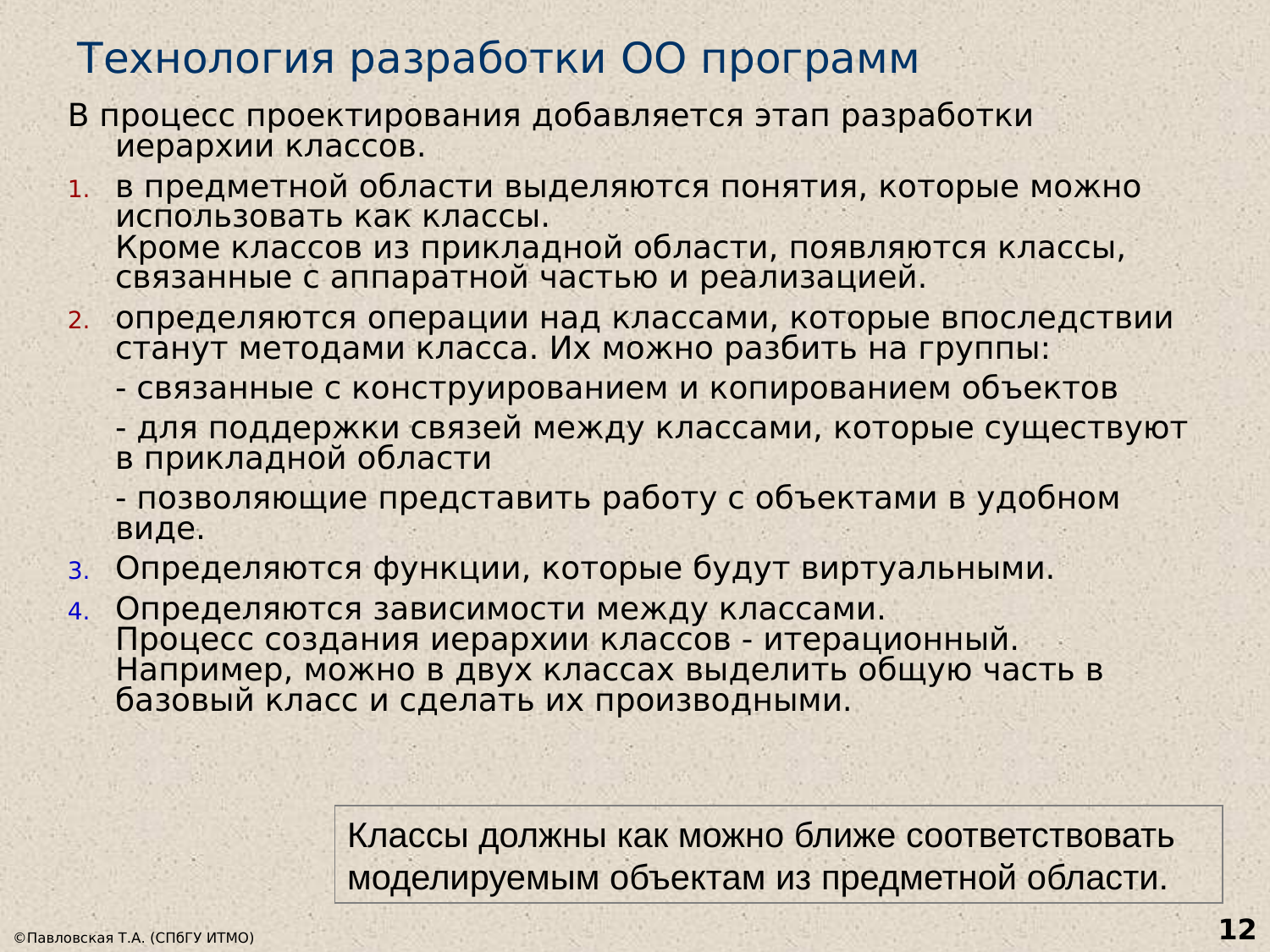

# Технология разработки ОО программ
В процесс проектирования добавляется этап разработки иерархии классов.
в предметной области выделяются понятия, которые можно использовать как классы.
Кроме классов из прикладной области, появляются классы, связанные с аппаратной частью и реализацией.
определяются операции над классами, которые впоследствии станут методами класса. Их можно разбить на группы:
	- связанные с конструированием и копированием объектов
	- для поддержки связей между классами, которые существуют в прикладной области
	- позволяющие представить работу с объектами в удобном виде.
Определяются функции, которые будут виртуальными.
Определяются зависимости между классами.
Процесс создания иерархии классов - итерационный. Например, можно в двух классах выделить общую часть в базовый класс и сделать их производными.
Классы должны как можно ближе соответствовать моделируемым объектам из предметной области.
12
©Павловская Т.А. (СПбГУ ИТМО)